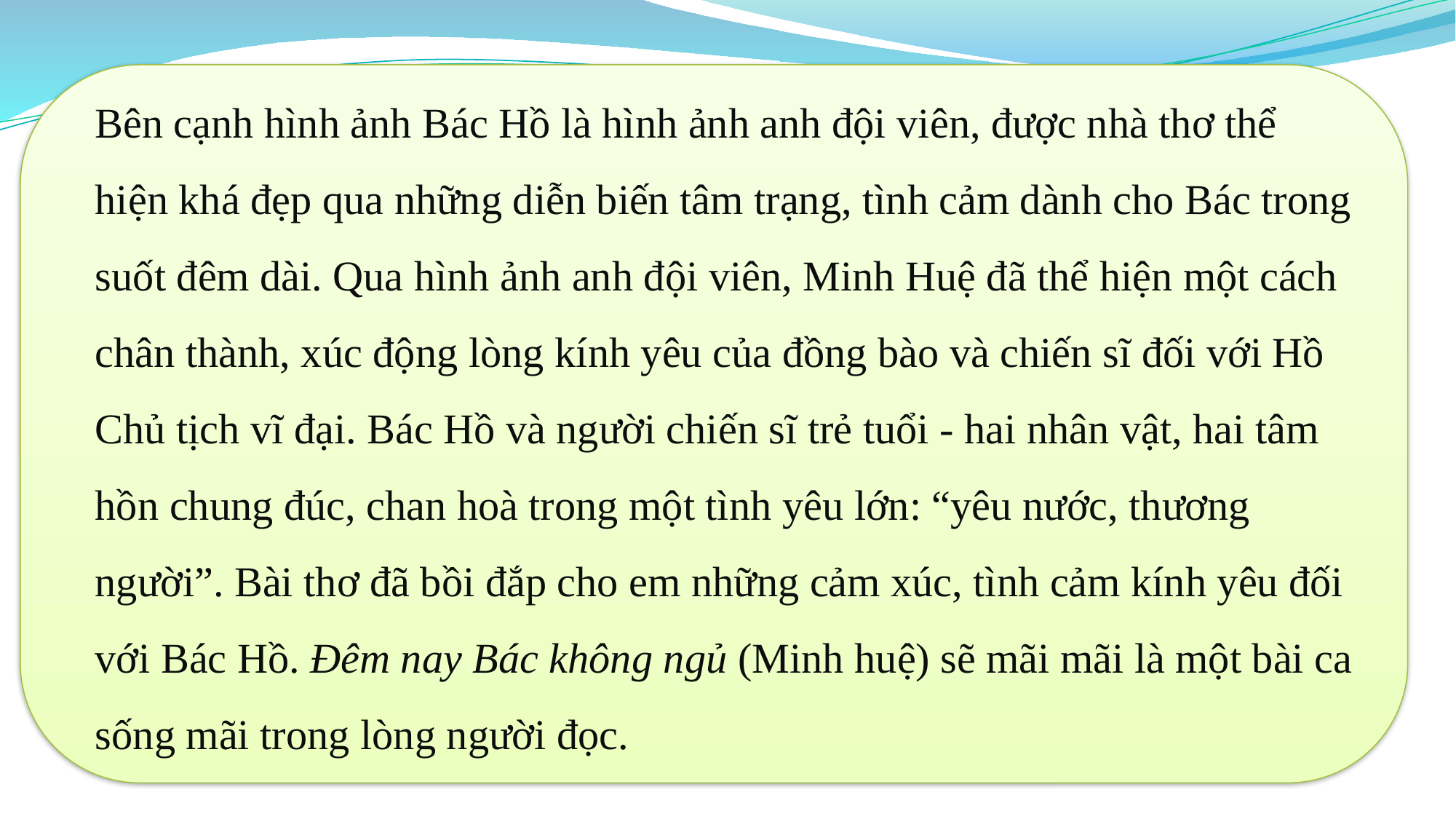

Bên cạnh hình ảnh Bác Hồ là hình ảnh anh đội viên, được nhà thơ thể hiện khá đẹp qua những diễn biến tâm trạng, tình cảm dành cho Bác trong suốt đêm dài. Qua hình ảnh anh đội viên, Minh Huệ đã thể hiện một cách chân thành, xúc động lòng kính yêu của đồng bào và chiến sĩ đối với Hồ Chủ tịch vĩ đại. Bác Hồ và người chiến sĩ trẻ tuổi - hai nhân vật, hai tâm hồn chung đúc, chan hoà trong một tình yêu lớn: “yêu nước, thương người”. Bài thơ đã bồi đắp cho em những cảm xúc, tình cảm kính yêu đối với Bác Hồ. Đêm nay Bác không ngủ (Minh huệ) sẽ mãi mãi là một bài ca sống mãi trong lòng người đọc.